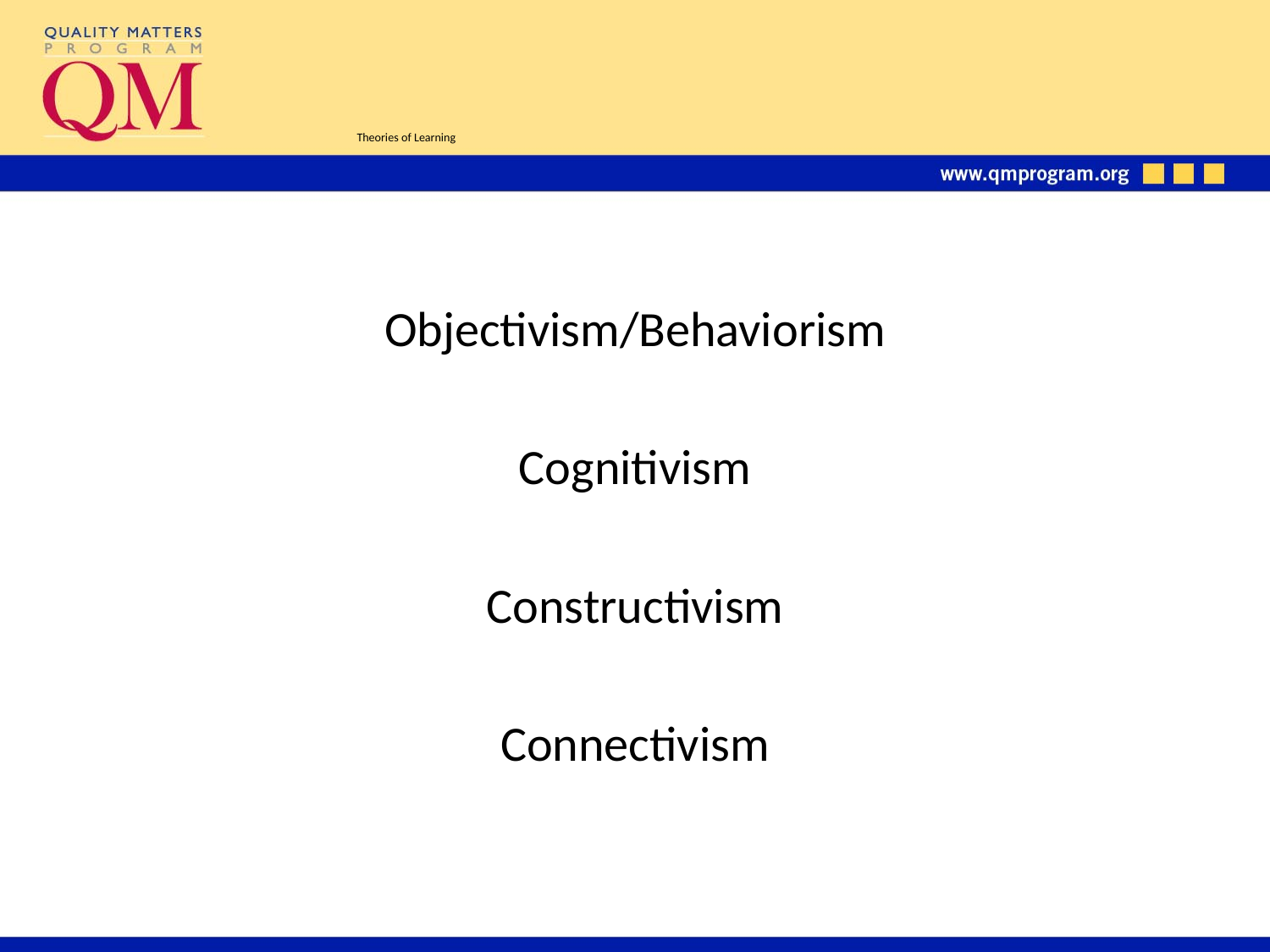

# Theories of Learning

Objectivism/Behaviorism

Cognitivism

Constructivism

Connectivism